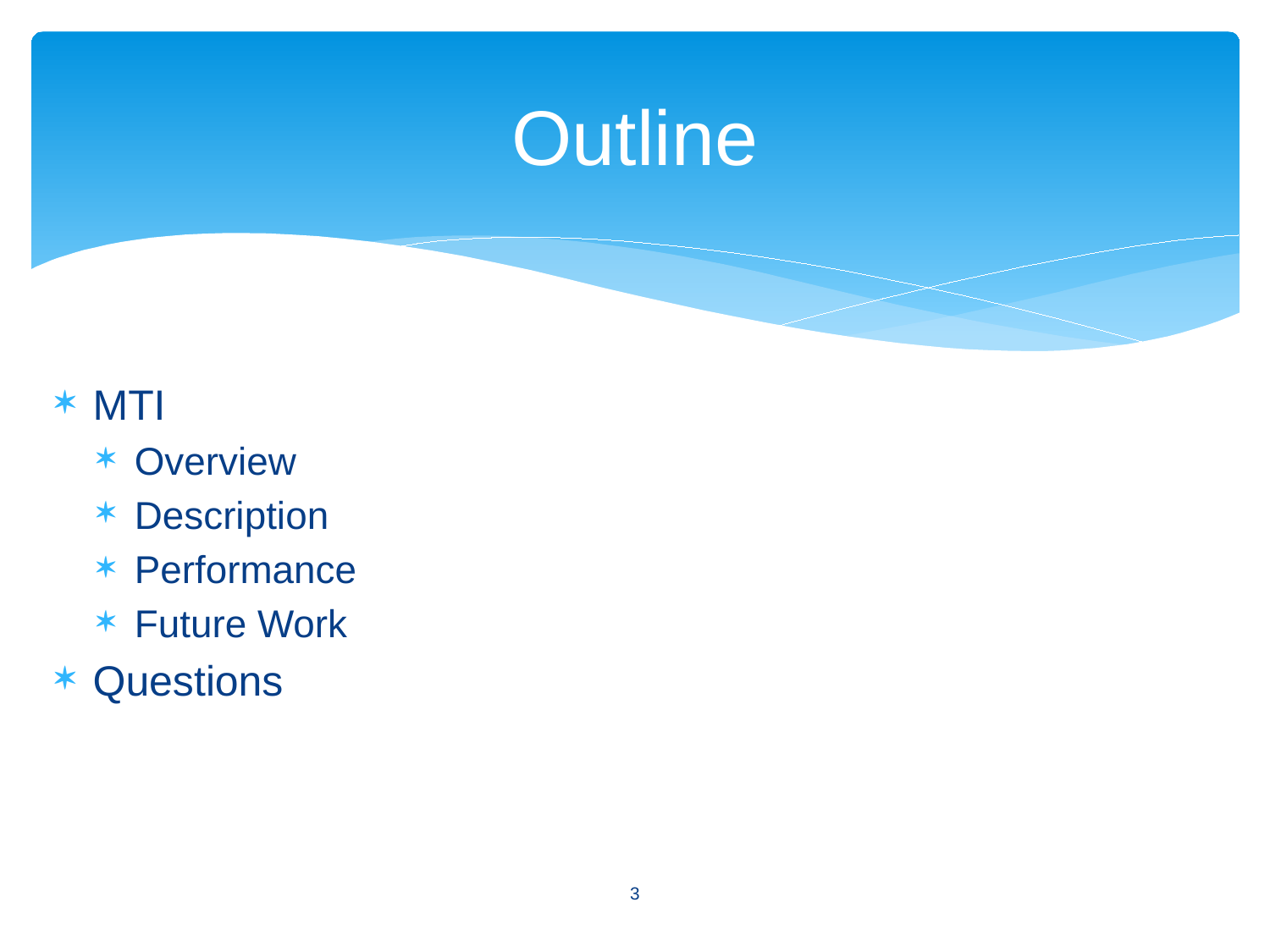

# Outline
MTI
Overview
Description
Performance
Future Work
Questions

3